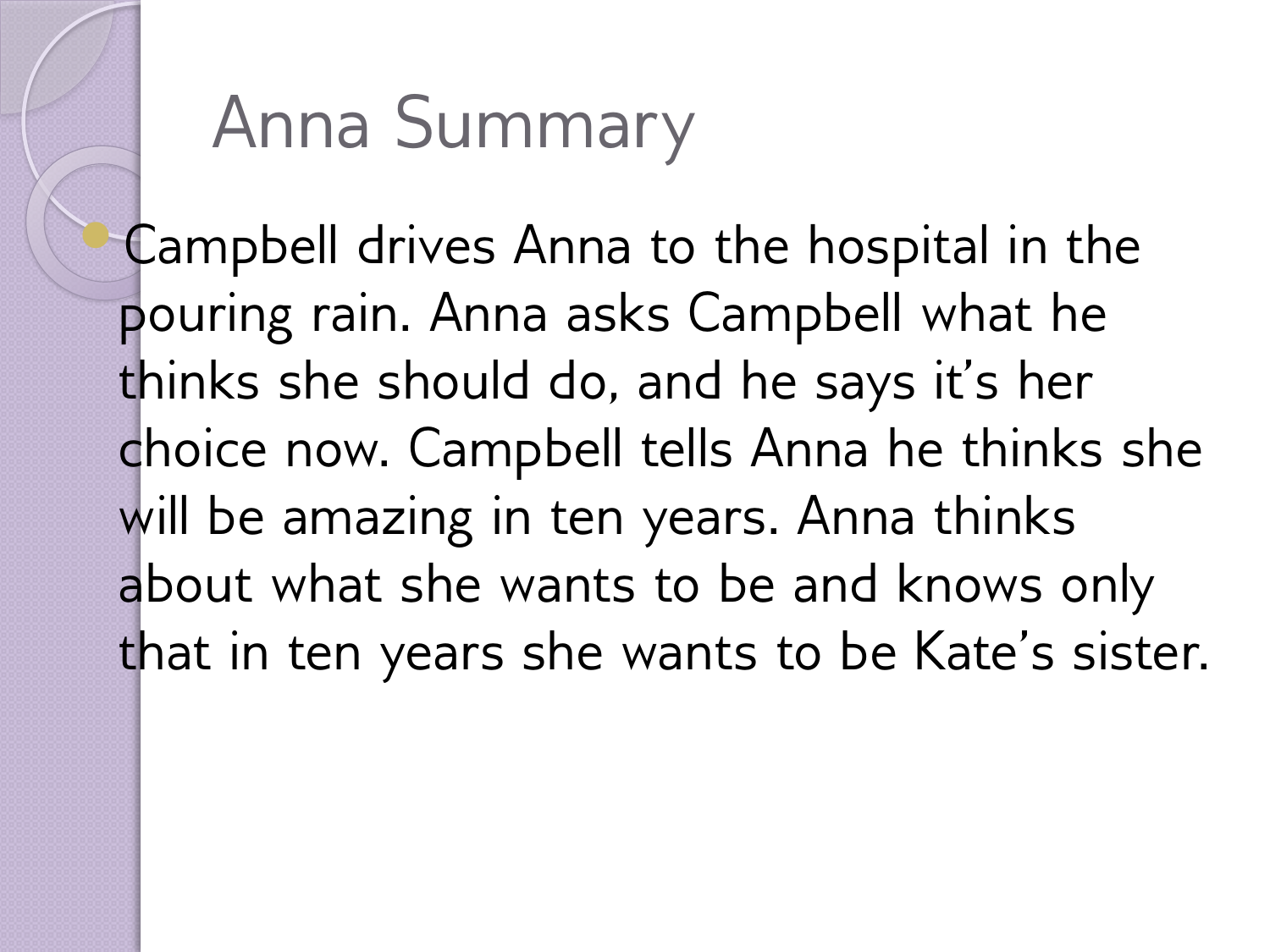

# Anna Summary
Campbell drives Anna to the hospital in the pouring rain. Anna asks Campbell what he thinks she should do, and he says it’s her choice now. Campbell tells Anna he thinks she will be amazing in ten years. Anna thinks about what she wants to be and knows only that in ten years she wants to be Kate’s sister.